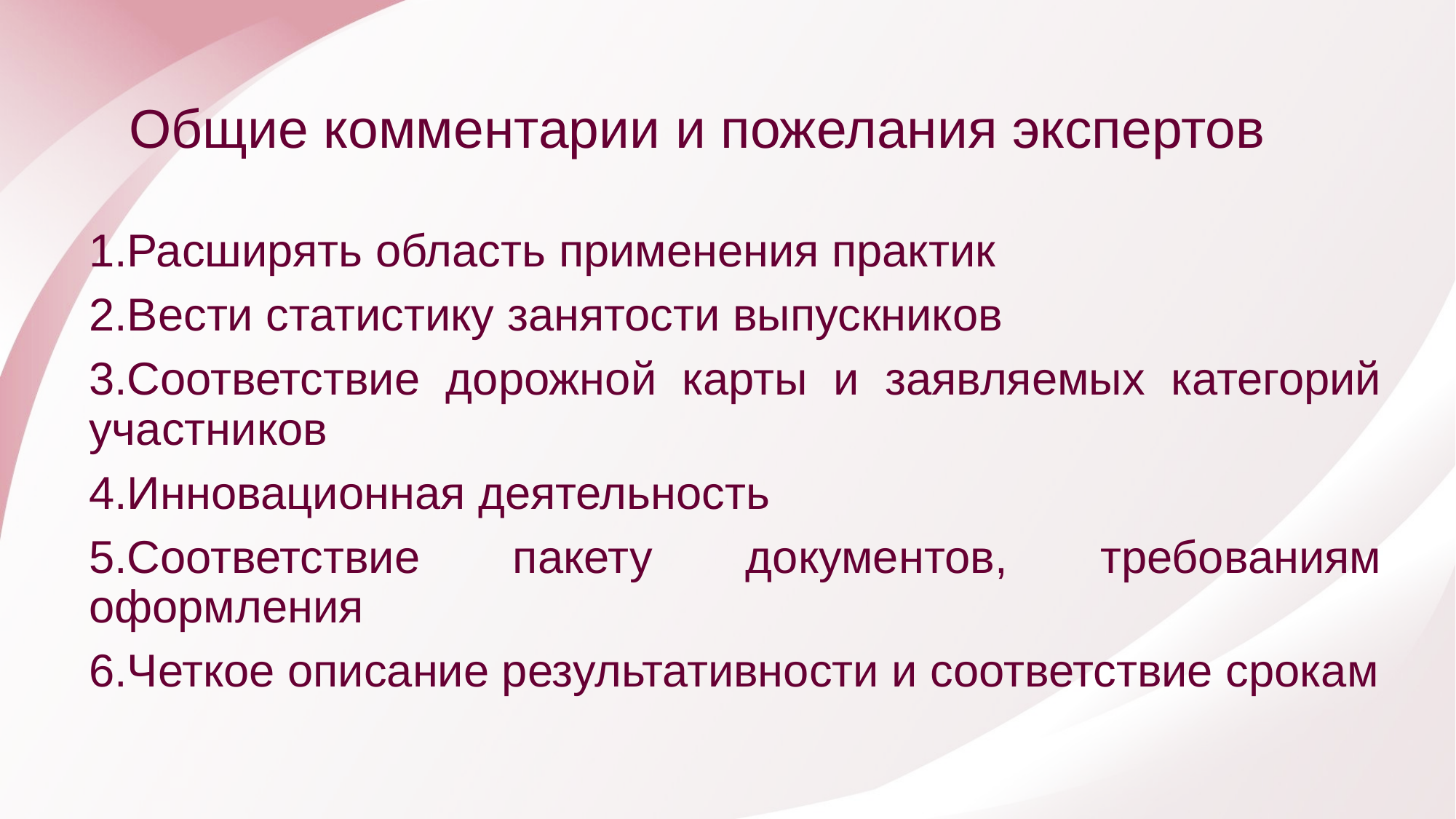

# Общие комментарии и пожелания экспертов
1.Расширять область применения практик
2.Вести статистику занятости выпускников
3.Соответствие дорожной карты и заявляемых категорий участников
4.Инновационная деятельность
5.Соответствие пакету документов, требованиям оформления
6.Четкое описание результативности и соответствие срокам